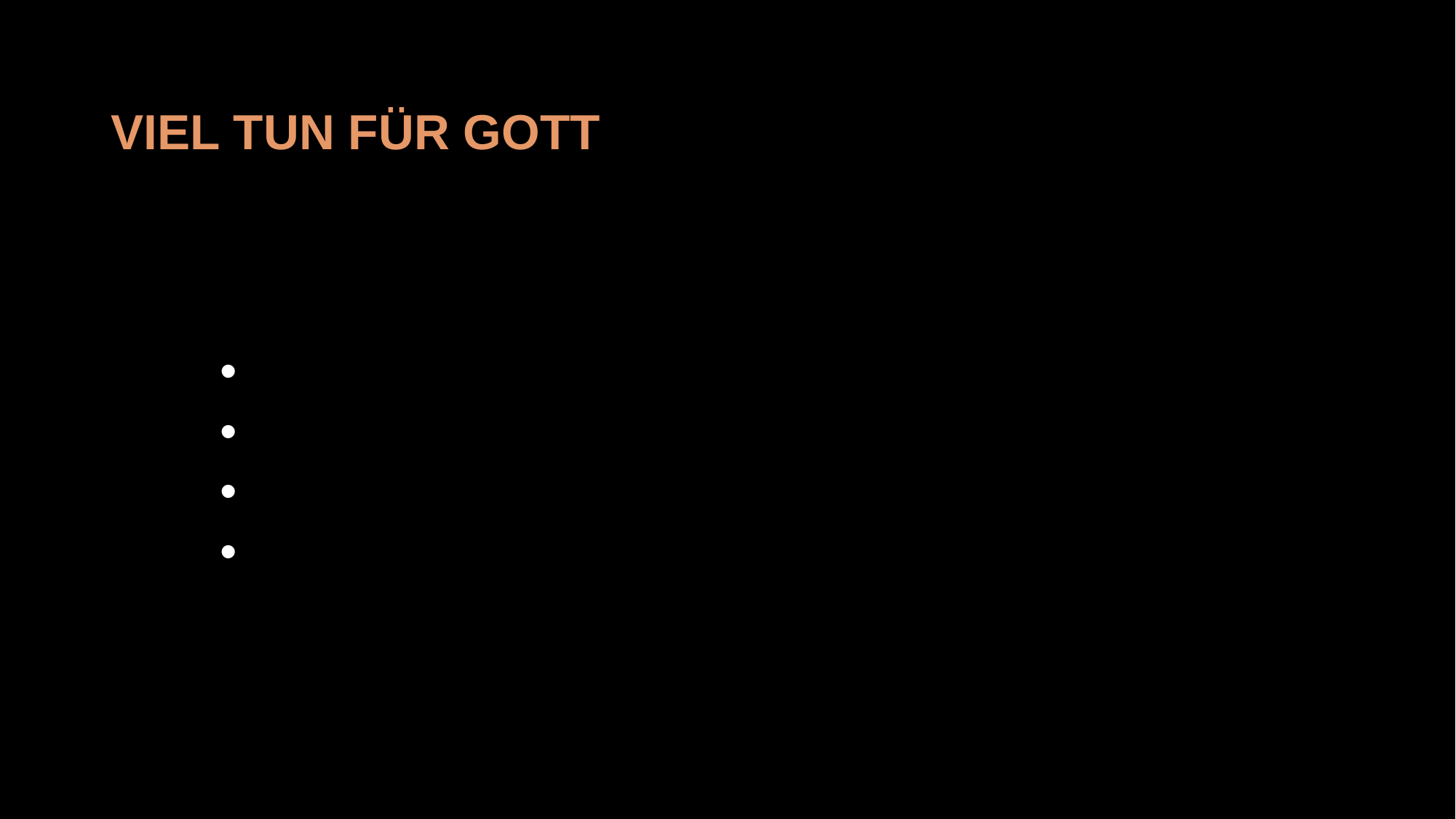

# VIEL TUN FÜR GOTT ABER WENIG ZEIT MIT GOTT??
Wir können:
Gottesdienste gestalten
Programme machen
Seminare durchführen
Predigen und lehren

              … und trotzdem innerlich leer werden.